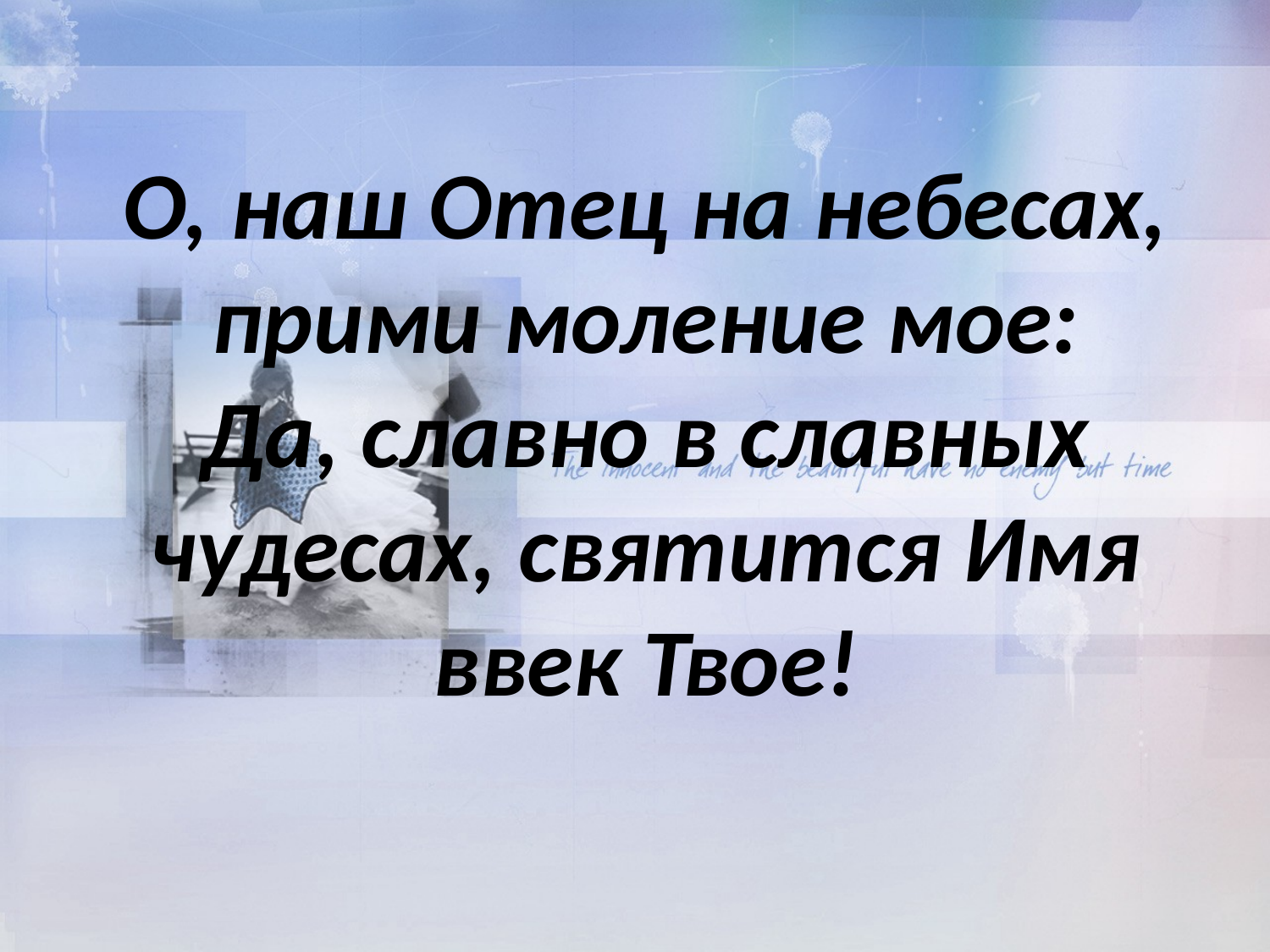

# О, наш Отец на небесах, прими моление мое: Да, славно в славных чудесах, святится Имя ввек Твое!